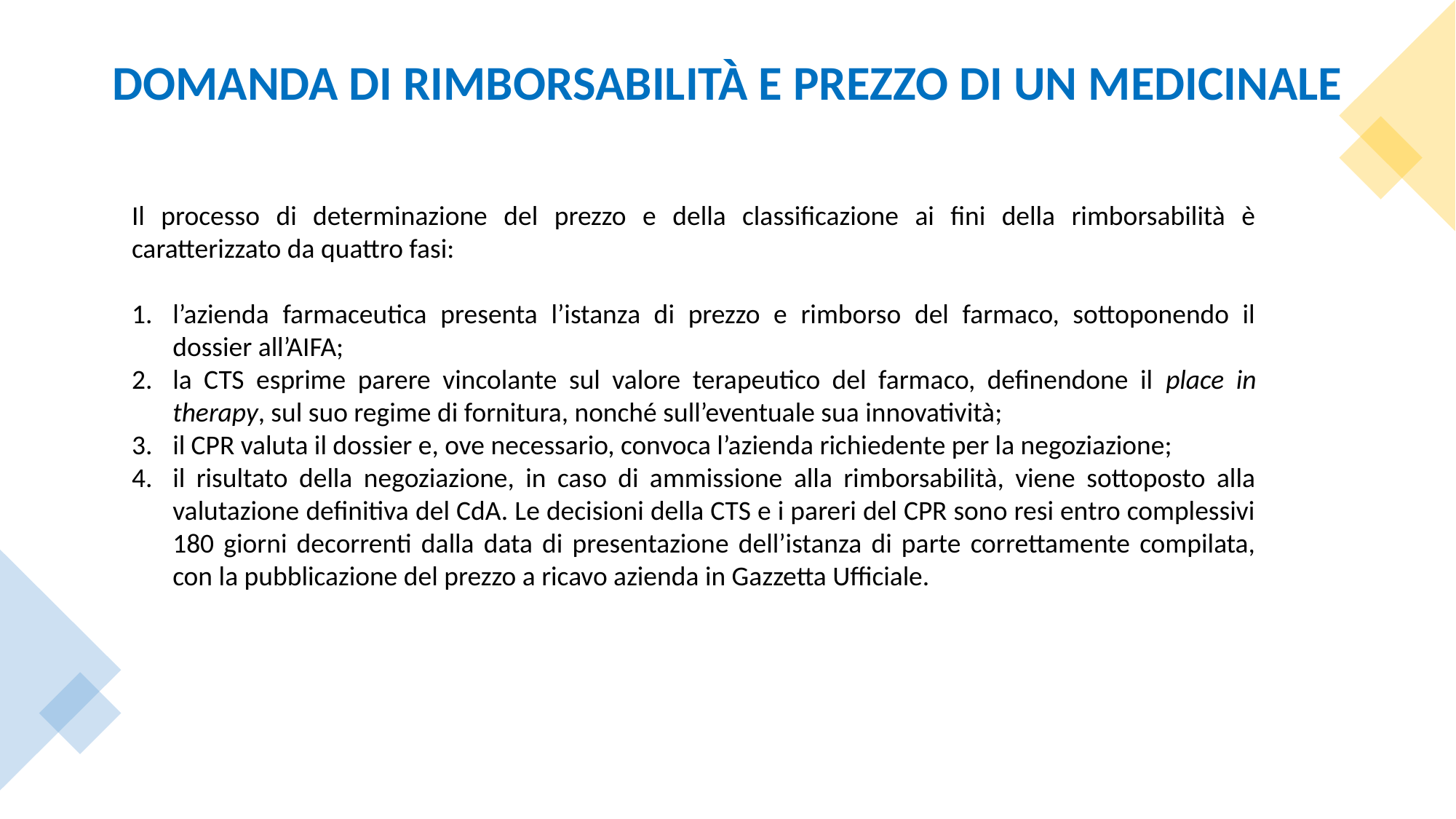

DOMANDA DI RIMBORSABILITÀ E PREZZO DI UN MEDICINALE
Il processo di determinazione del prezzo e della classificazione ai fini della rimborsabilità è caratterizzato da quattro fasi:

l’azienda farmaceutica presenta l’istanza di prezzo e rimborso del farmaco, sottoponendo il dossier all’AIFA;
la CTS esprime parere vincolante sul valore terapeutico del farmaco, definendone il place in therapy, sul suo regime di fornitura, nonché sull’eventuale sua innovatività;
il CPR valuta il dossier e, ove necessario, convoca l’azienda richiedente per la negoziazione;
il risultato della negoziazione, in caso di ammissione alla rimborsabilità, viene sottoposto alla valutazione definitiva del CdA. Le decisioni della CTS e i pareri del CPR sono resi entro complessivi 180 giorni decorrenti dalla data di presentazione dell’istanza di parte correttamente compilata, con la pubblicazione del prezzo a ricavo azienda in Gazzetta Ufficiale.